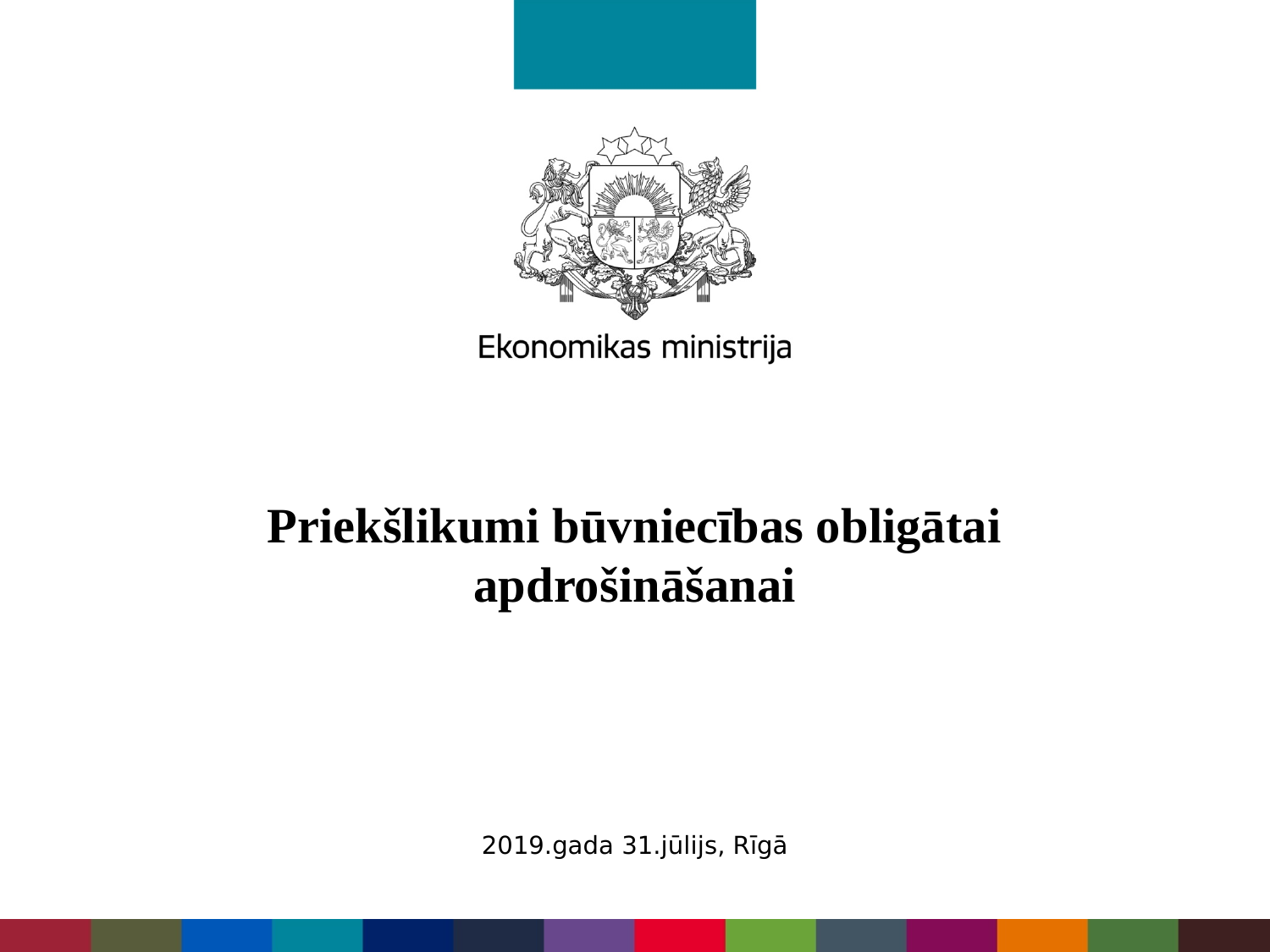

# Priekšlikumi būvniecības obligātai apdrošināšanai
2019.gada 31.jūlijs, Rīgā